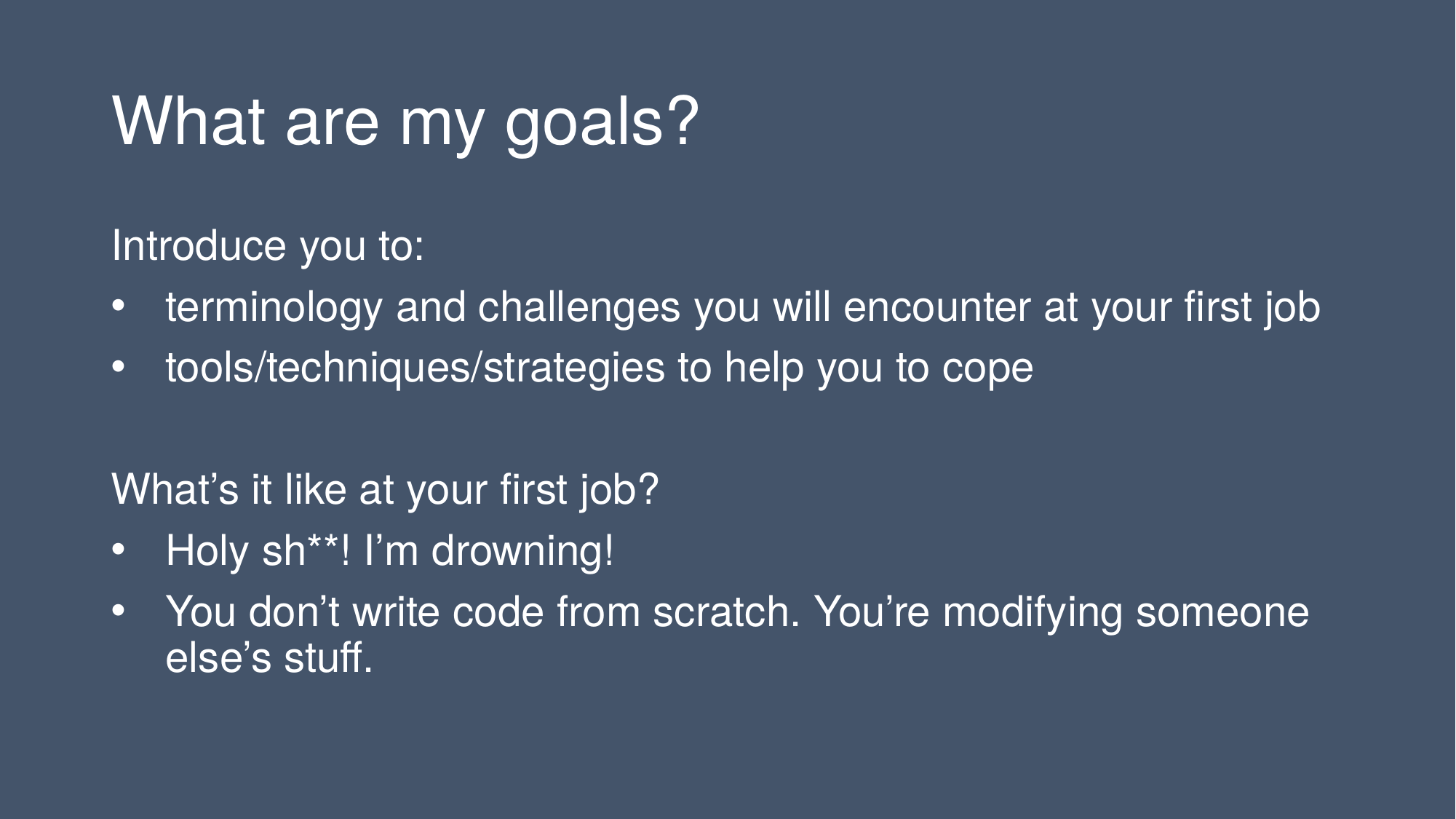

# What are my goals?
Introduce you to:
terminology and challenges you will encounter at your first job
tools/techniques/strategies to help you to cope

What’s it like at your first job?
Holy sh**! I’m drowning!
You don’t write code from scratch. You’re modifying someone else’s stuff.